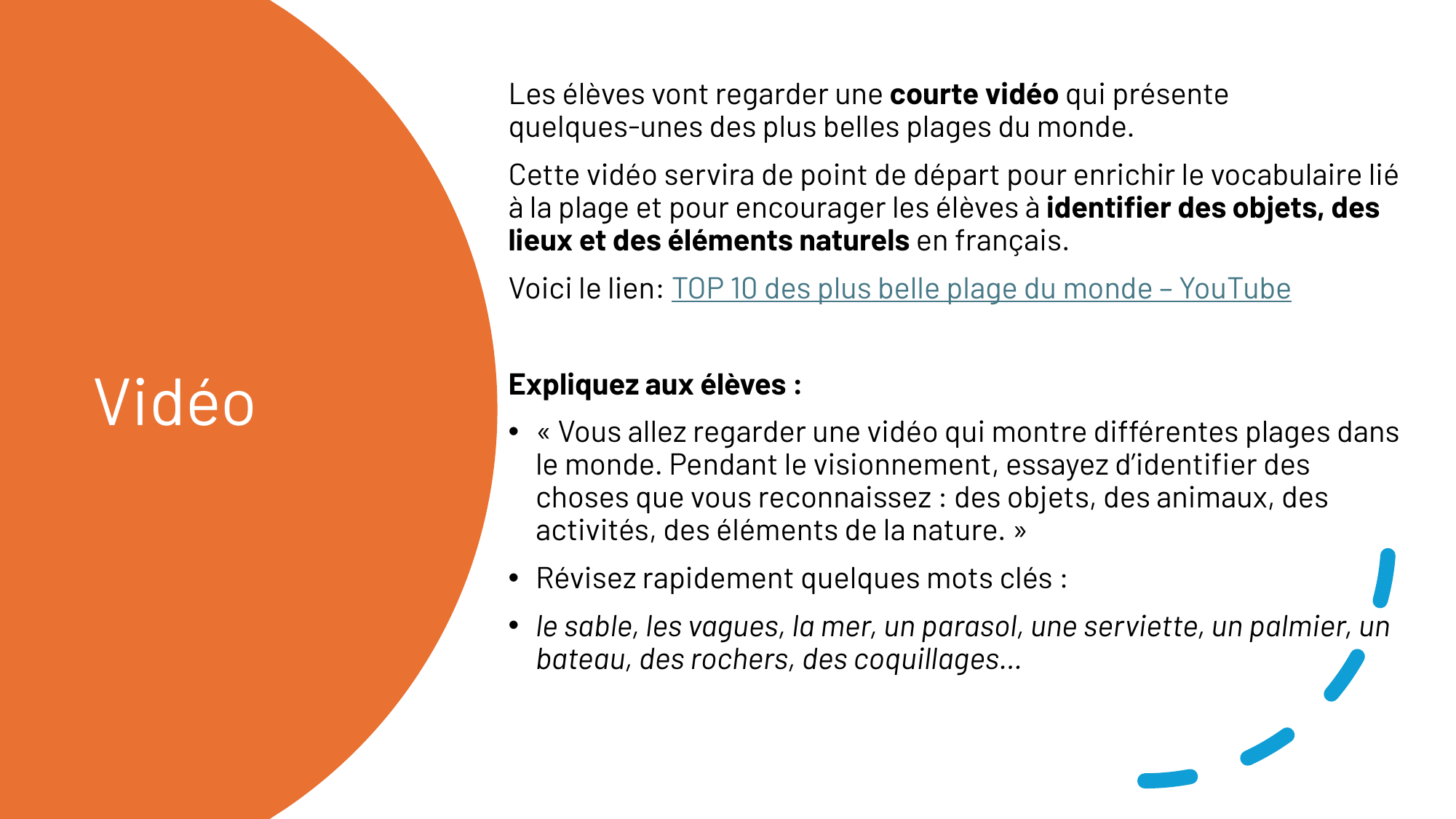

Les élèves vont regarder une courte vidéo qui présente quelques‑unes des plus belles plages du monde.
Cette vidéo servira de point de départ pour enrichir le vocabulaire lié à la plage et pour encourager les élèves à identifier des objets, des lieux et des éléments naturels en français.
Voici le lien: TOP 10 des plus belle plage du monde – YouTube

Expliquez aux élèves :
« Vous allez regarder une vidéo qui montre différentes plages dans le monde. Pendant le visionnement, essayez d’identifier des choses que vous reconnaissez : des objets, des animaux, des activités, des éléments de la nature. »
Révisez rapidement quelques mots clés :
le sable, les vagues, la mer, un parasol, une serviette, un palmier, un bateau, des rochers, des coquillages…

# Vidéo